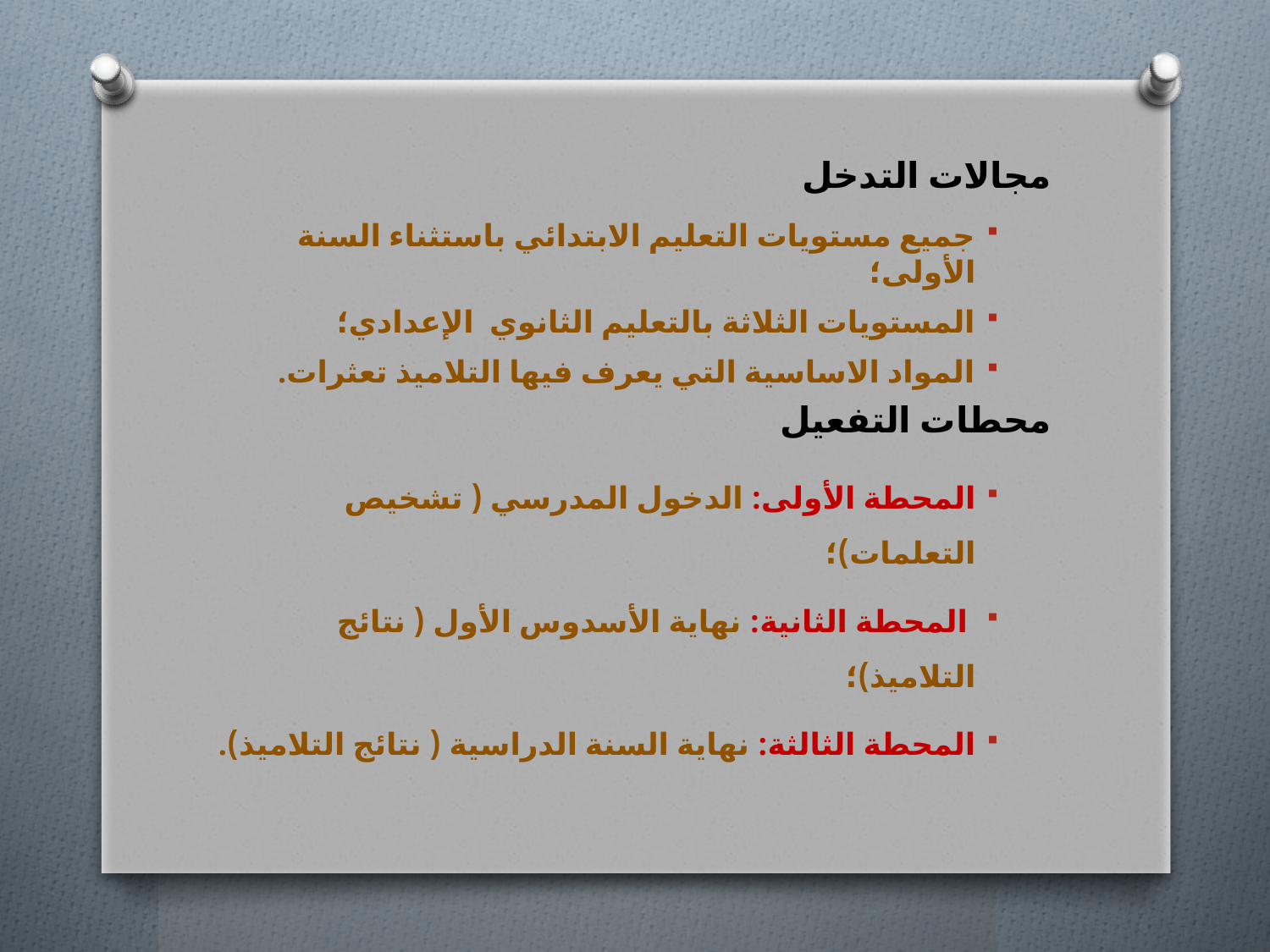

مجالات التدخل
جميع مستويات التعليم الابتدائي باستثناء السنة الأولى؛
المستويات الثلاثة بالتعليم الثانوي  الإعدادي؛
المواد الاساسية التي يعرف فيها التلاميذ تعثرات.
محطات التفعيل
المحطة الأولى: الدخول المدرسي ( تشخيص التعلمات)؛
 المحطة الثانية: نهاية الأسدوس الأول ( نتائج التلاميذ)؛
المحطة الثالثة: نهاية السنة الدراسية ( نتائج التلاميذ).